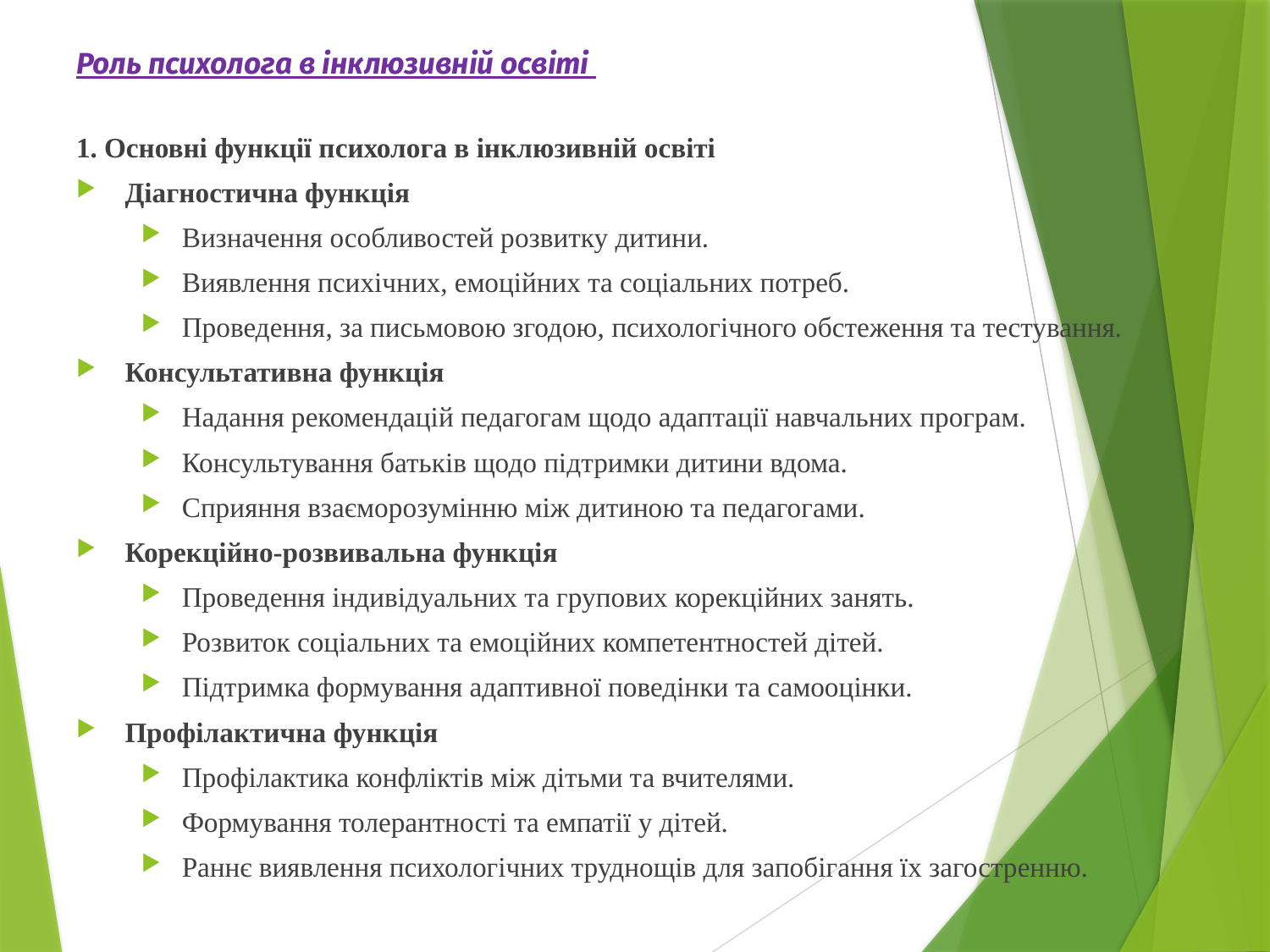

# Роль психолога в інклюзивній освіті
1. Основні функції психолога в інклюзивній освіті
Діагностична функція
Визначення особливостей розвитку дитини.
Виявлення психічних, емоційних та соціальних потреб.
Проведення, за письмовою згодою, психологічного обстеження та тестування.
Консультативна функція
Надання рекомендацій педагогам щодо адаптації навчальних програм.
Консультування батьків щодо підтримки дитини вдома.
Сприяння взаєморозумінню між дитиною та педагогами.
Корекційно-розвивальна функція
Проведення індивідуальних та групових корекційних занять.
Розвиток соціальних та емоційних компетентностей дітей.
Підтримка формування адаптивної поведінки та самооцінки.
Профілактична функція
Профілактика конфліктів між дітьми та вчителями.
Формування толерантності та емпатії у дітей.
Раннє виявлення психологічних труднощів для запобігання їх загостренню.